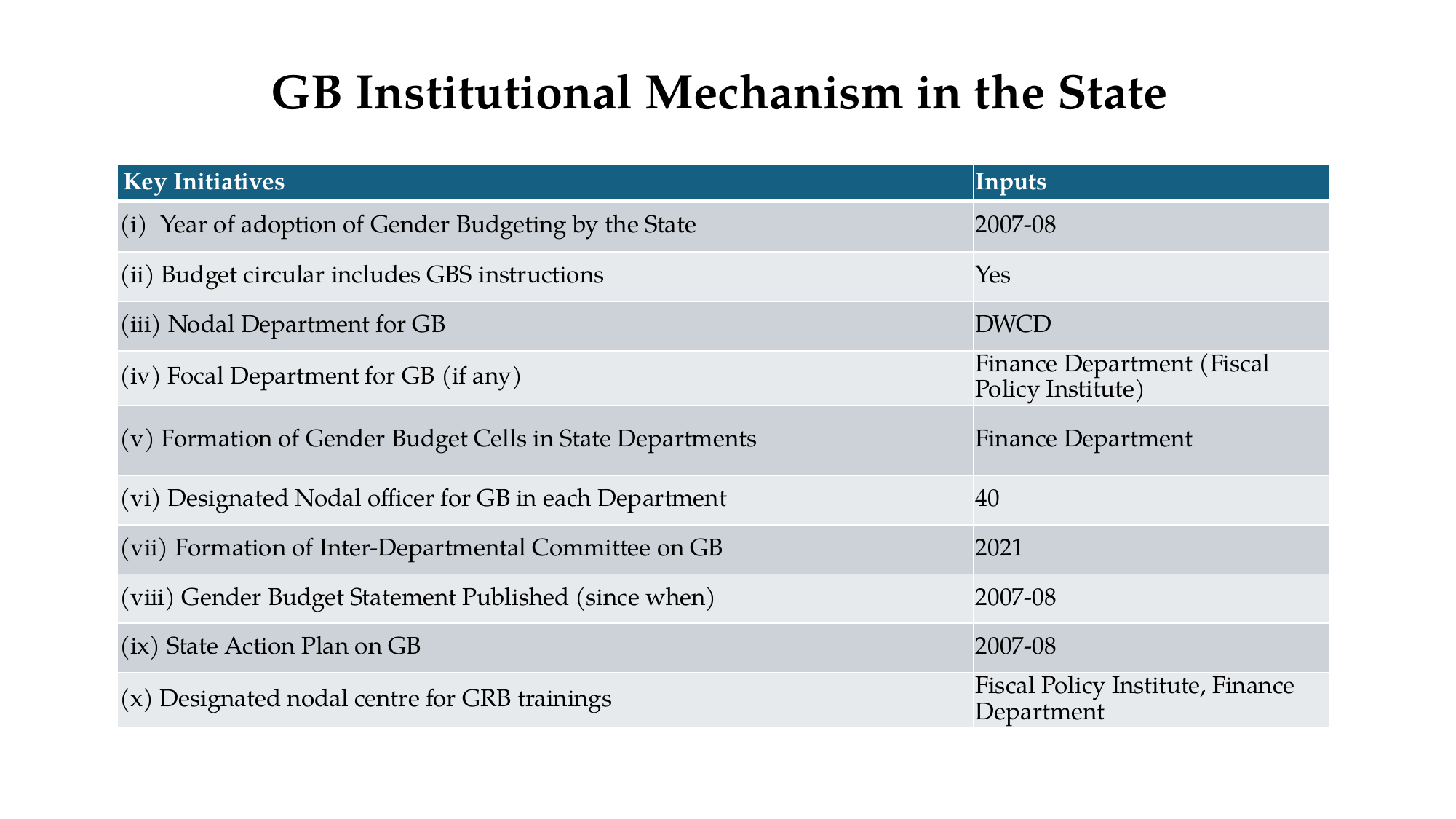

# GB Institutional Mechanism in the State
| Key Initiatives | Inputs |
| --- | --- |
| (i) Year of adoption of Gender Budgeting by the State | 2007-08 |
| (ii) Budget circular includes GBS instructions | Yes |
| (iii) Nodal Department for GB | DWCD |
| (iv) Focal Department for GB (if any) | Finance Department (Fiscal Policy Institute) |
| (v) Formation of Gender Budget Cells in State Departments | Finance Department |
| (vi) Designated Nodal officer for GB in each Department | 40 |
| (vii) Formation of Inter-Departmental Committee on GB | 2021 |
| (viii) Gender Budget Statement Published (since when) | 2007-08 |
| (ix) State Action Plan on GB | 2007-08 |
| (x) Designated nodal centre for GRB trainings | Fiscal Policy Institute, Finance Department |